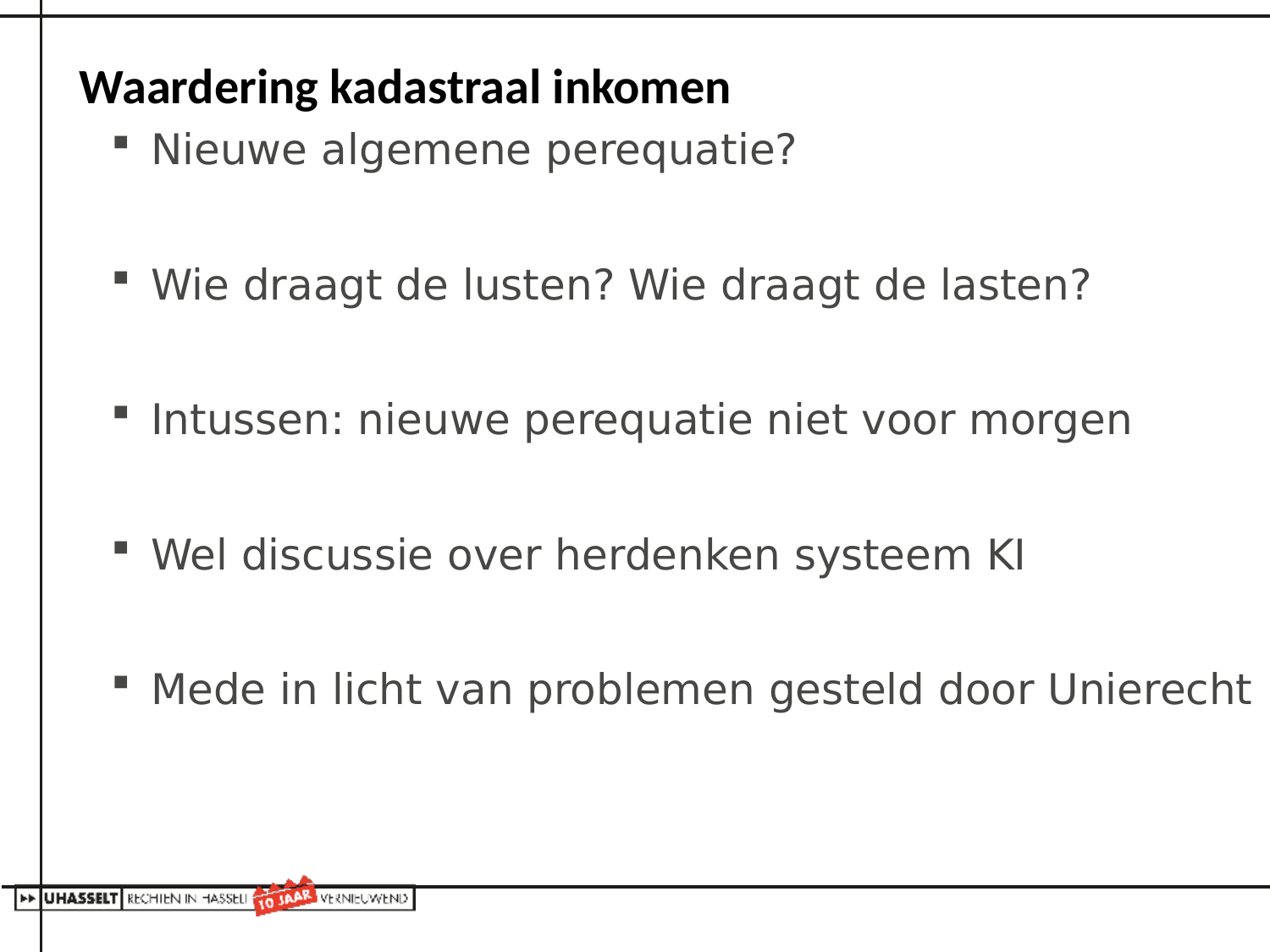

# Waardering kadastraal inkomen
Nieuwe algemene perequatie?

Wie draagt de lusten? Wie draagt de lasten?

Intussen: nieuwe perequatie niet voor morgen

Wel discussie over herdenken systeem KI

Mede in licht van problemen gesteld door Unierecht